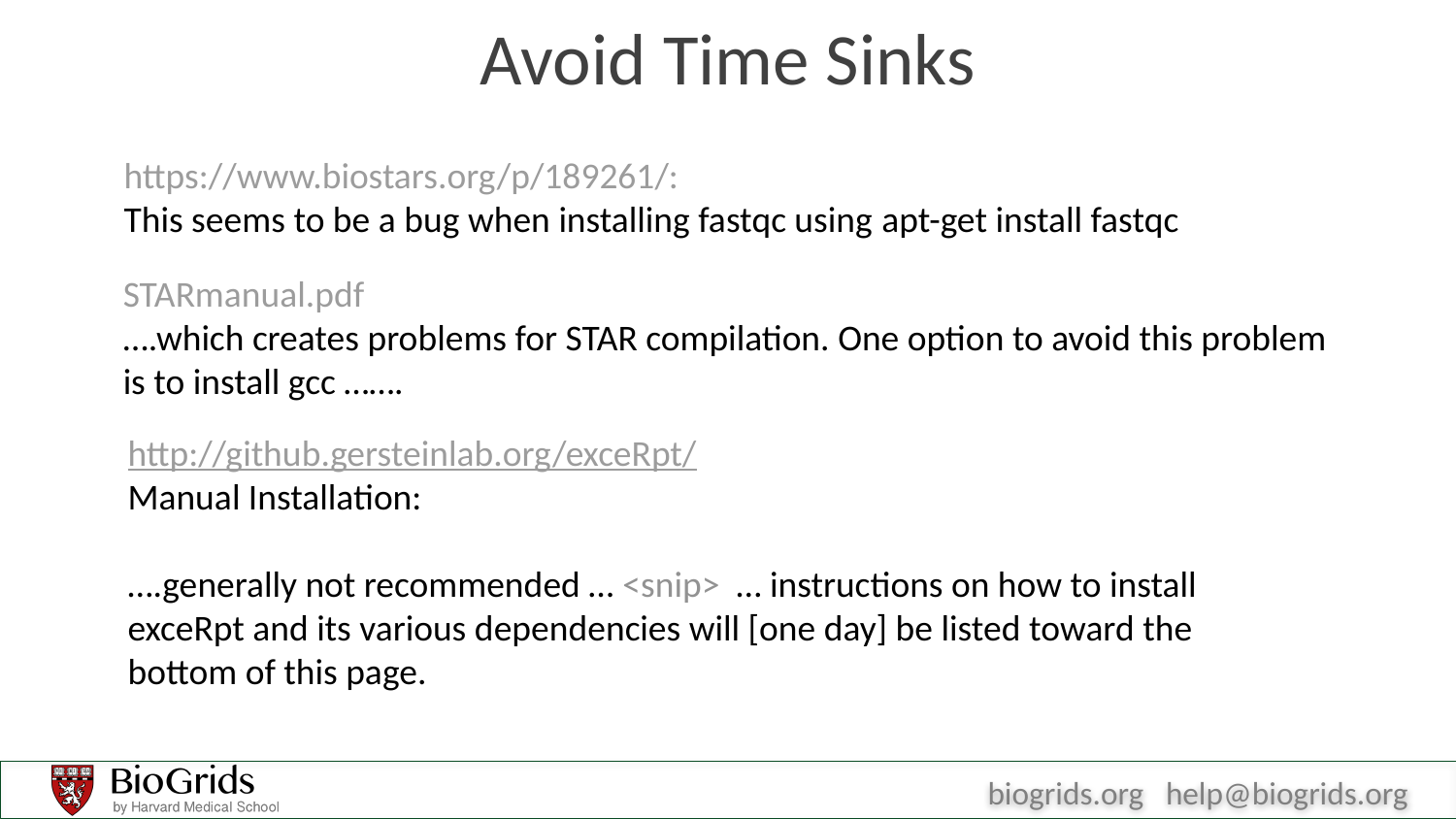

# Avoid Time Sinks
https://www.biostars.org/p/189261/:
This seems to be a bug when installing fastqc using apt-get install fastqc
STARmanual.pdf
….which creates problems for STAR compilation. One option to avoid this problem is to install gcc …….
http://github.gersteinlab.org/exceRpt/
Manual Installation:

….generally not recommended … <snip>  … instructions on how to install exceRpt and its various dependencies will [one day] be listed toward the bottom of this page.